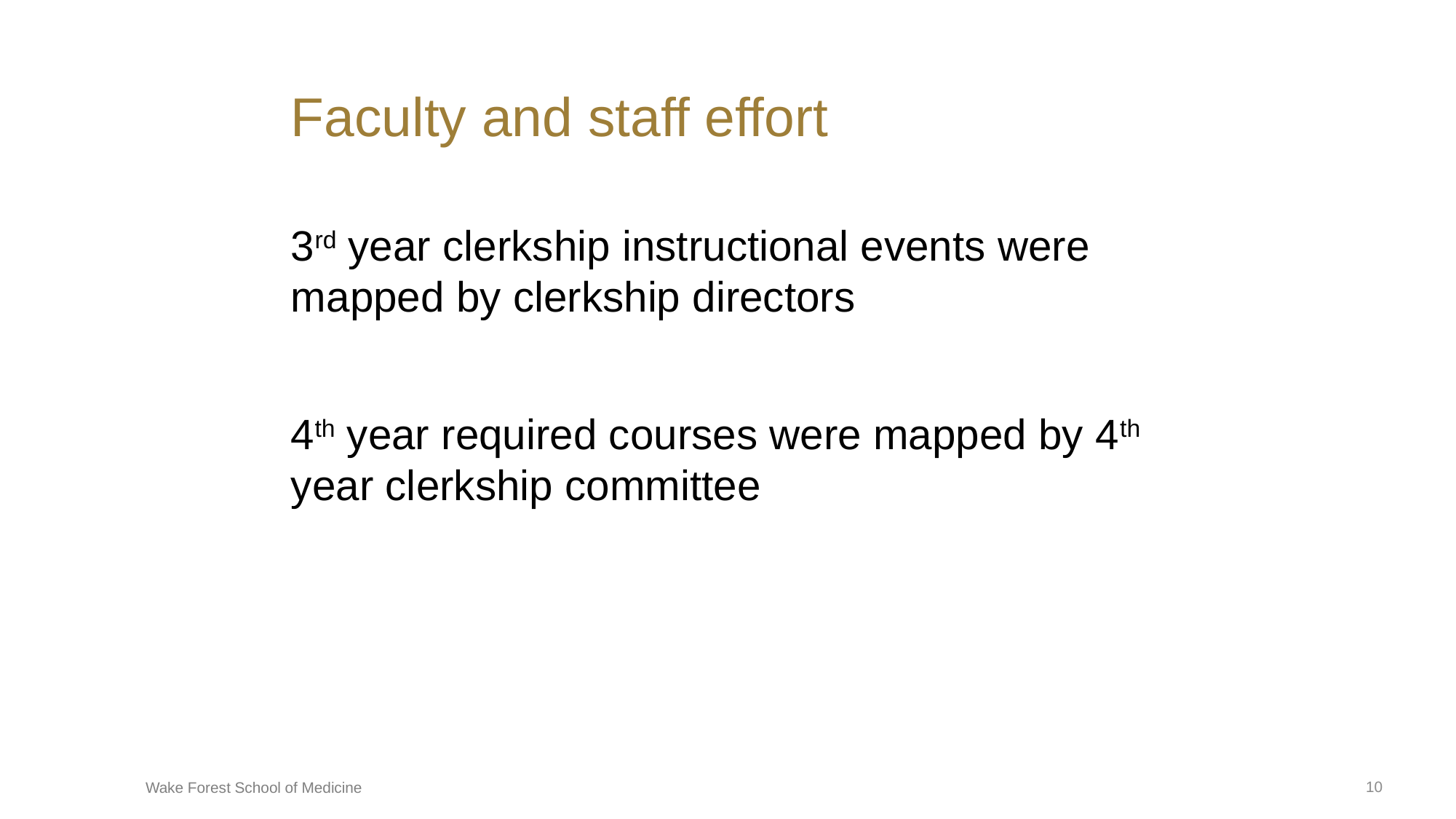

# Faculty and staff effort
3rd year clerkship instructional events were mapped by clerkship directors

4th year required courses were mapped by 4th year clerkship committee
10